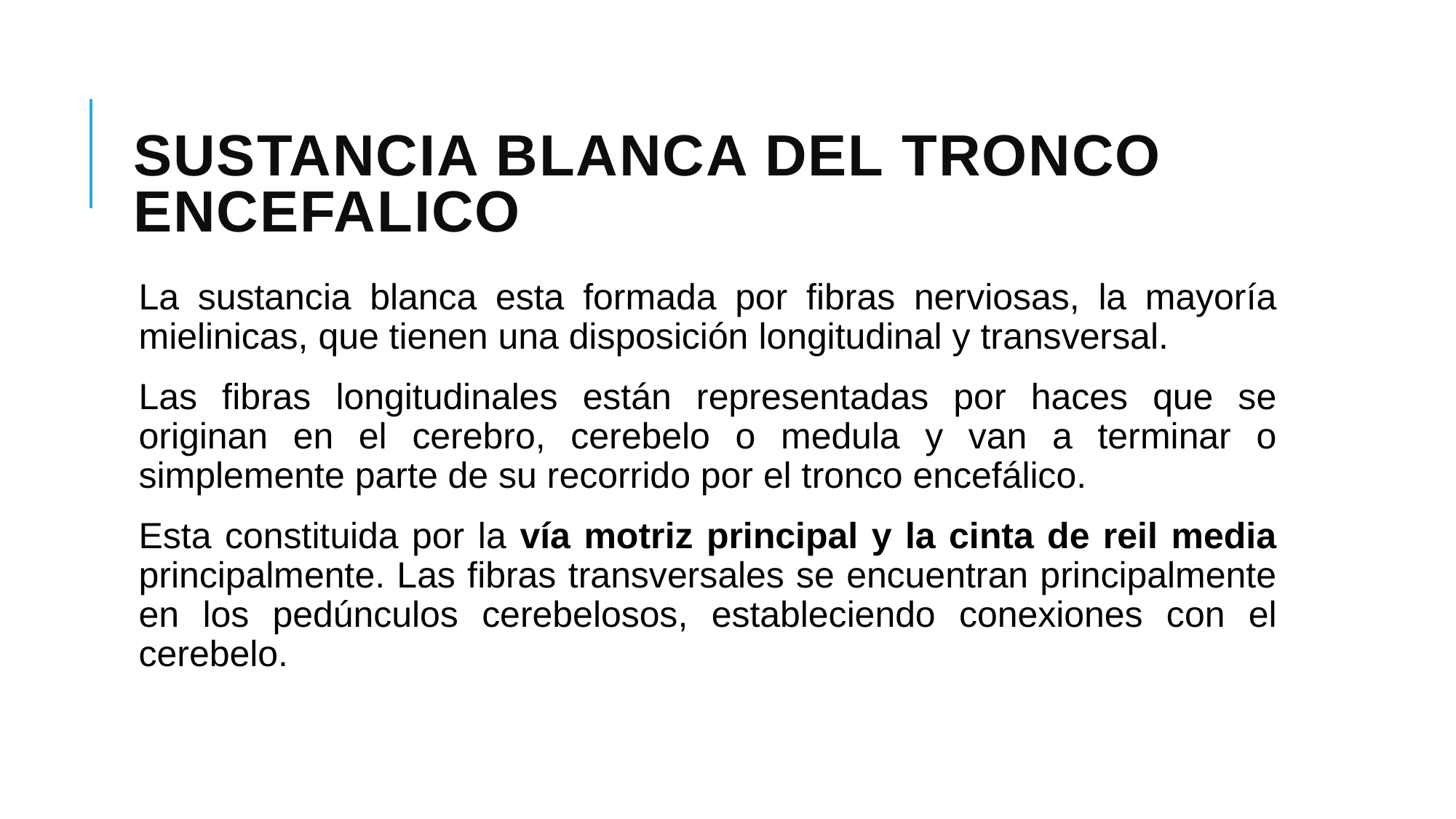

# SUSTANCIA BLANCA DEL TRONCO ENCEFALICO
La sustancia blanca esta formada por fibras nerviosas, la mayoría mielinicas, que tienen una disposición longitudinal y transversal.
Las fibras longitudinales están representadas por haces que se originan en el cerebro, cerebelo o medula y van a terminar o simplemente parte de su recorrido por el tronco encefálico.
Esta constituida por la vía motriz principal y la cinta de reil media principalmente. Las fibras transversales se encuentran principalmente en los pedúnculos cerebelosos, estableciendo conexiones con el cerebelo.